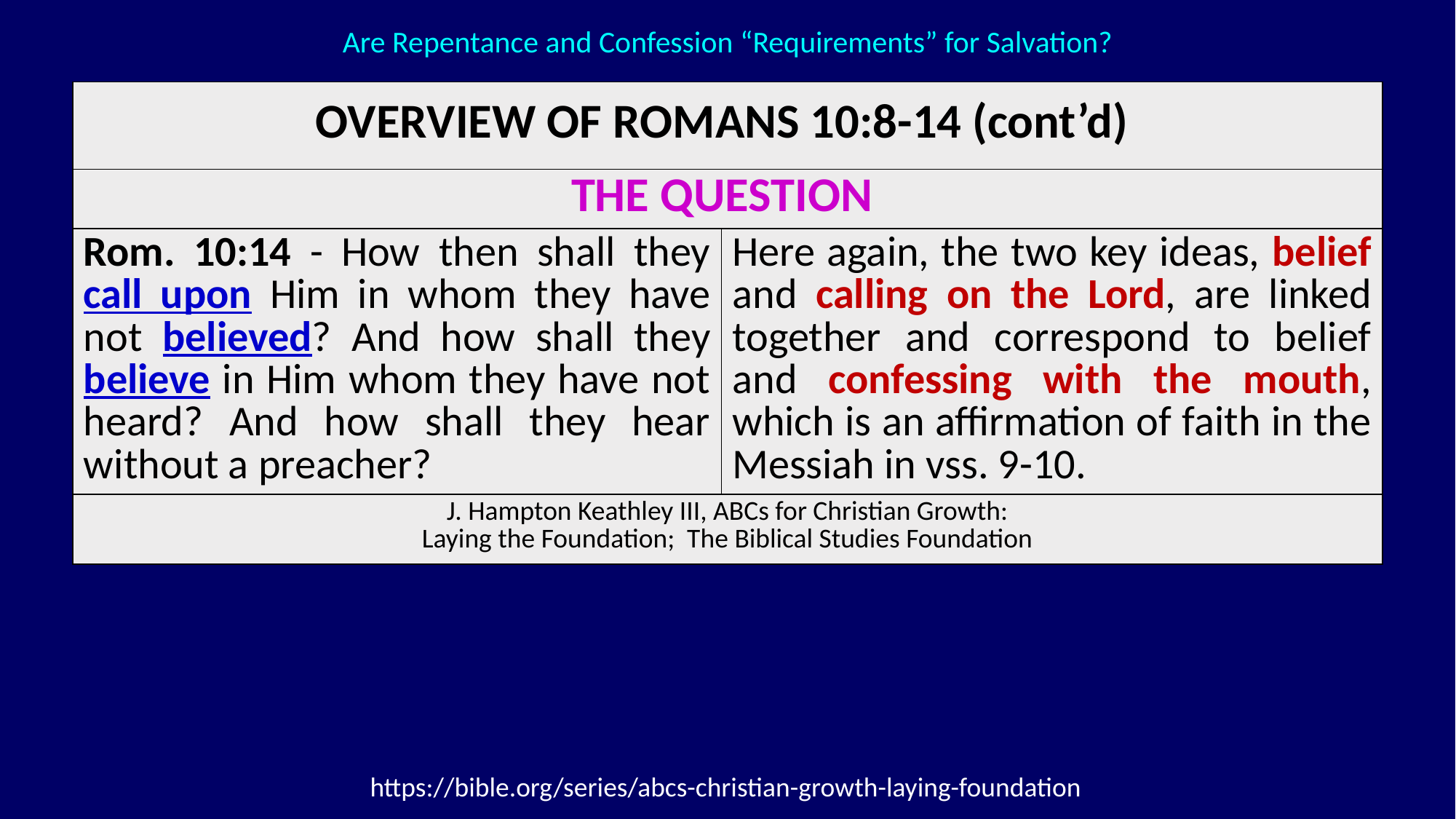

Are Repentance and Confession “Requirements” for Salvation?
| OVERVIEW OF ROMANS 10:8-14 (cont’d) |  |
| --- | --- |
| THE QUESTION |  |
| Rom. 10:14 - How then shall they call upon Him in whom they have not believed? And how shall they believe in Him whom they have not heard? And how shall they hear without a preacher? | Here again, the two key ideas, belief and calling on the Lord, are linked together and correspond to belief and confessing with the mouth, which is an affirmation of faith in the Messiah in vss. 9-10. |
| J. Hampton Keathley III, ABCs for Christian Growth: Laying the Foundation; The Biblical Studies Foundation |  |
https://bible.org/series/abcs-christian-growth-laying-foundation